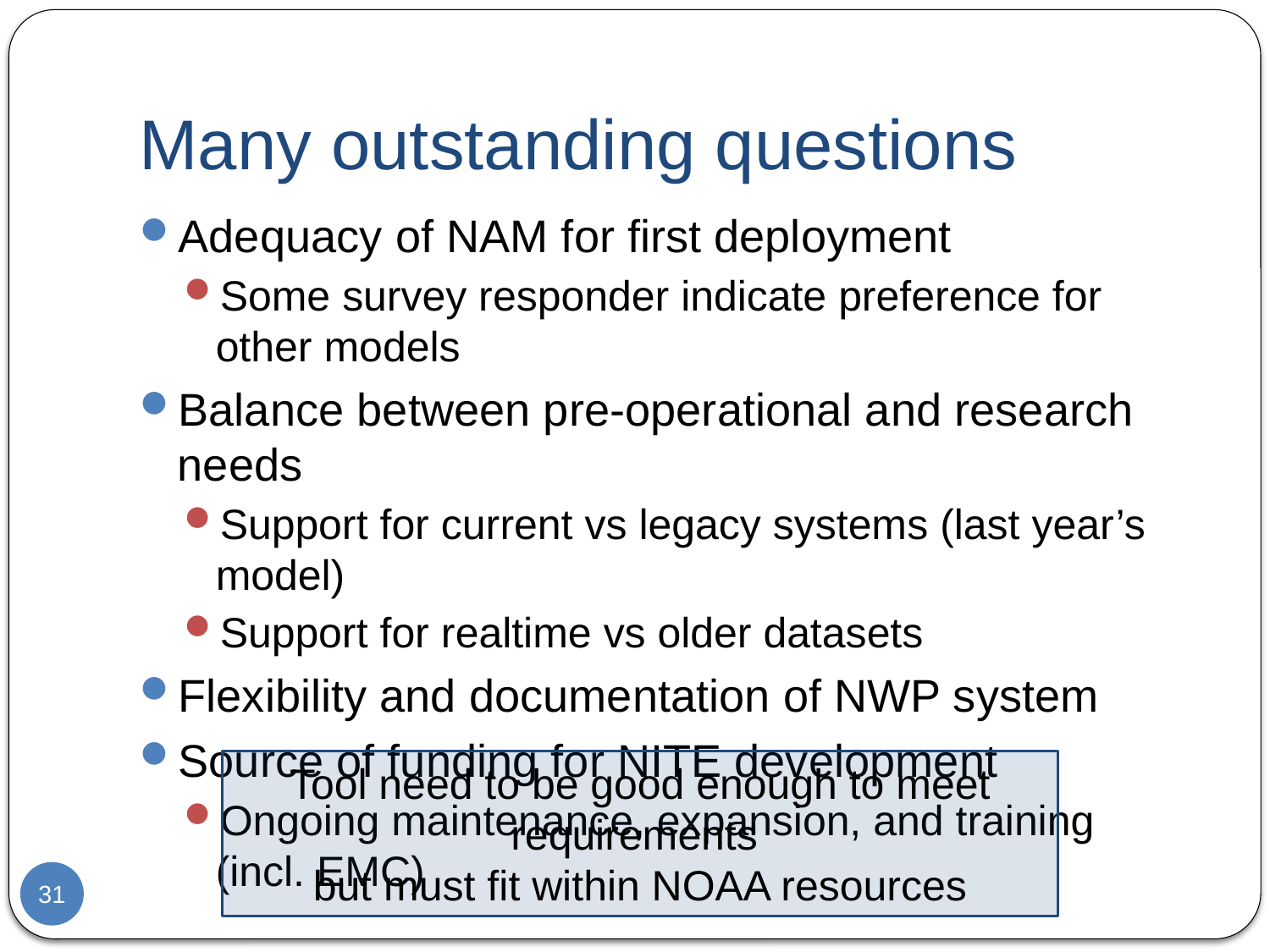

# Many outstanding questions
Adequacy of NAM for first deployment
Some survey responder indicate preference for other models
Balance between pre-operational and research needs
Support for current vs legacy systems (last year’s model)
Support for realtime vs older datasets
Flexibility and documentation of NWP system
Source of funding for NITE development
Ongoing maintenance, expansion, and training (incl. EMC)
Tool need to be good enough to meet requirements
but must fit within NOAA resources
31